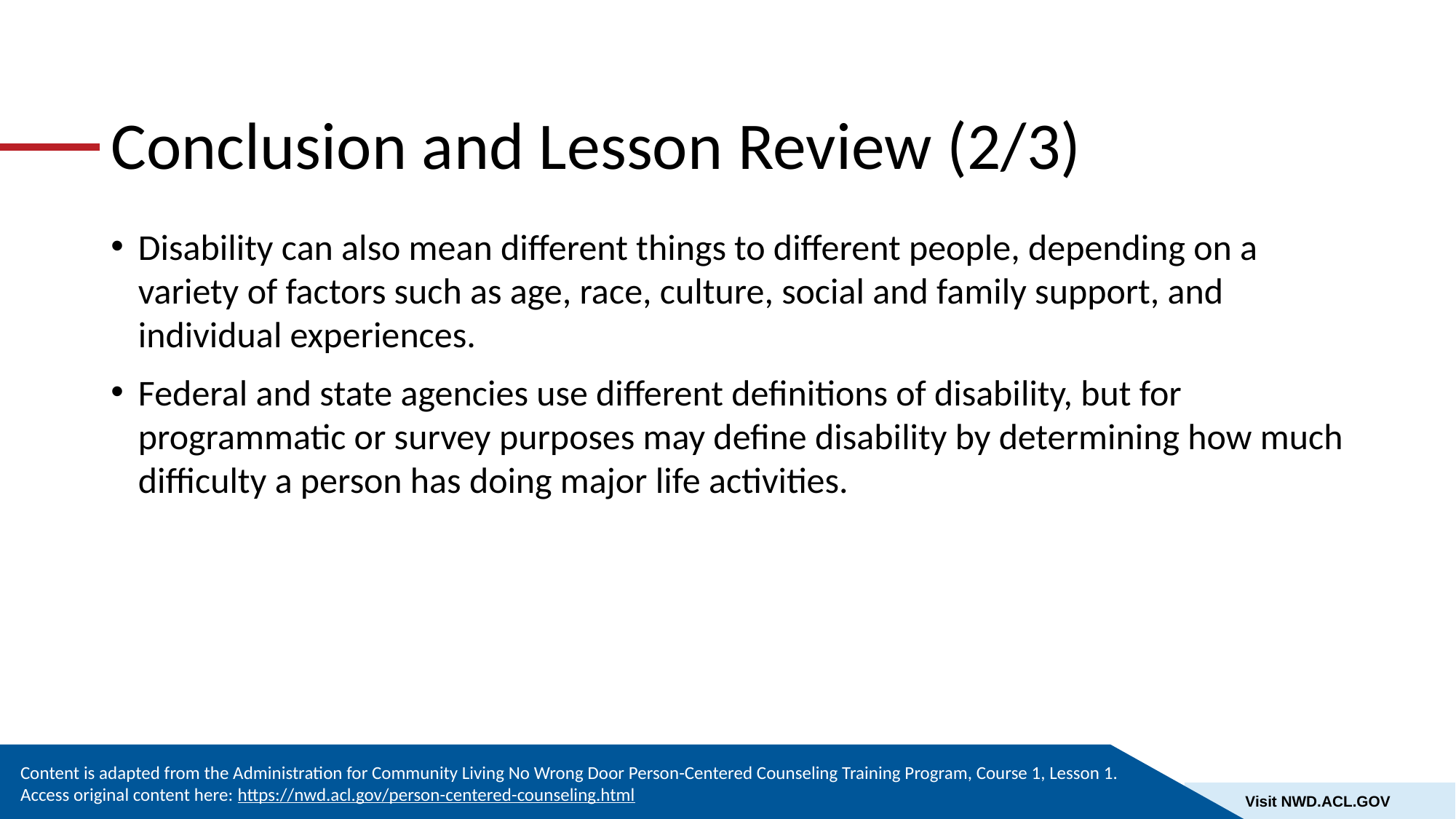

# Conclusion and Lesson Review (2/3)
Disability can also mean different things to different people, depending on a variety of factors such as age, race, culture, social and family support, and individual experiences.
Federal and state agencies use different definitions of disability, but for programmatic or survey purposes may define disability by determining how much difficulty a person has doing major life activities.